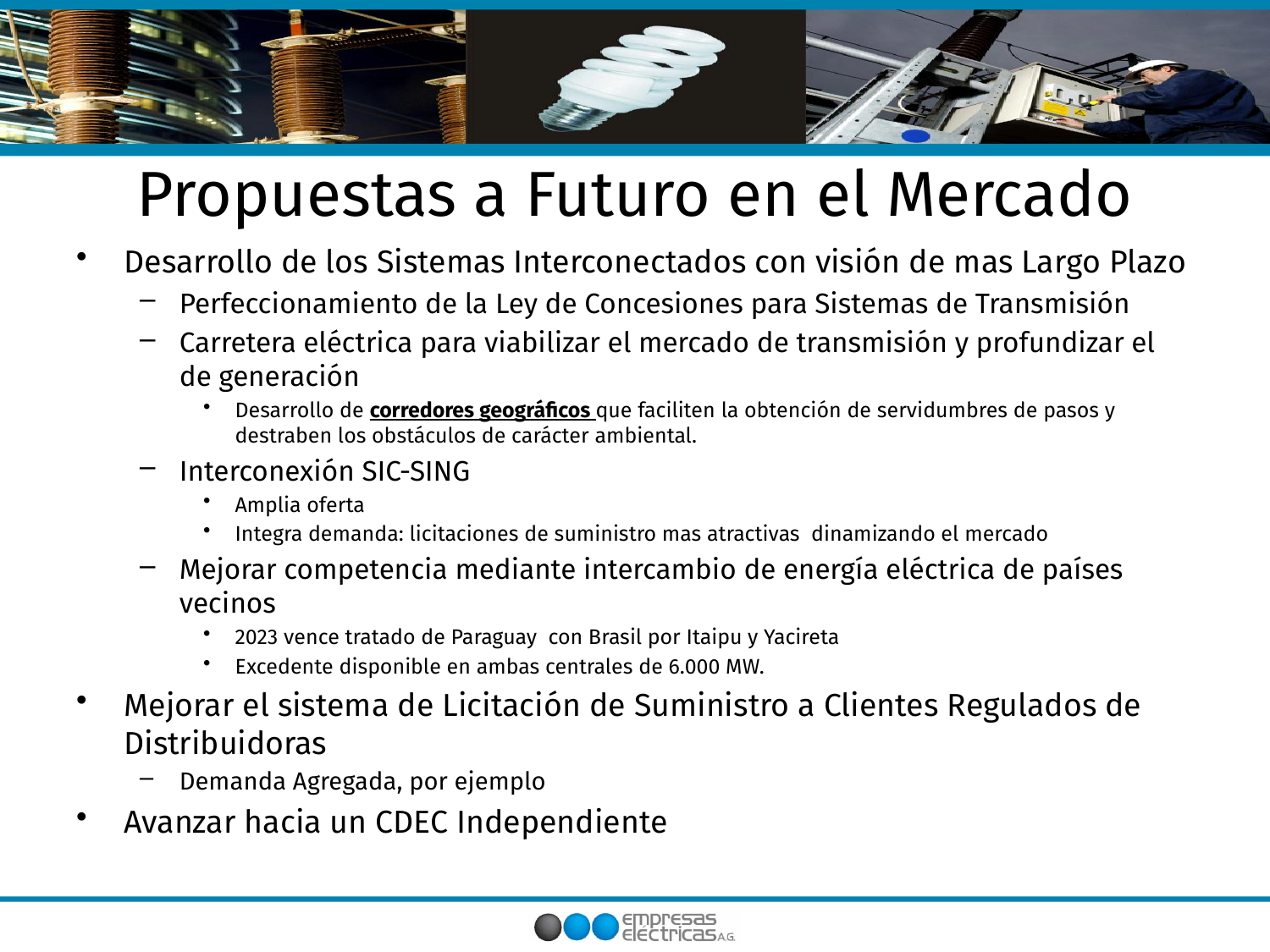

# Propuestas a Futuro en el Mercado
Desarrollo de los Sistemas Interconectados con visión de mas Largo Plazo
Perfeccionamiento de la Ley de Concesiones para Sistemas de Transmisión
Carretera eléctrica para viabilizar el mercado de transmisión y profundizar el de generación
Desarrollo de corredores geográficos que faciliten la obtención de servidumbres de pasos y destraben los obstáculos de carácter ambiental.
Interconexión SIC-SING
Amplia oferta
Integra demanda: licitaciones de suministro mas atractivas  dinamizando el mercado
Mejorar competencia mediante intercambio de energía eléctrica de países vecinos
2023 vence tratado de Paraguay  con Brasil por Itaipu y Yacireta
Excedente disponible en ambas centrales de 6.000 MW.
Mejorar el sistema de Licitación de Suministro a Clientes Regulados de Distribuidoras
Demanda Agregada, por ejemplo
Avanzar hacia un CDEC Independiente